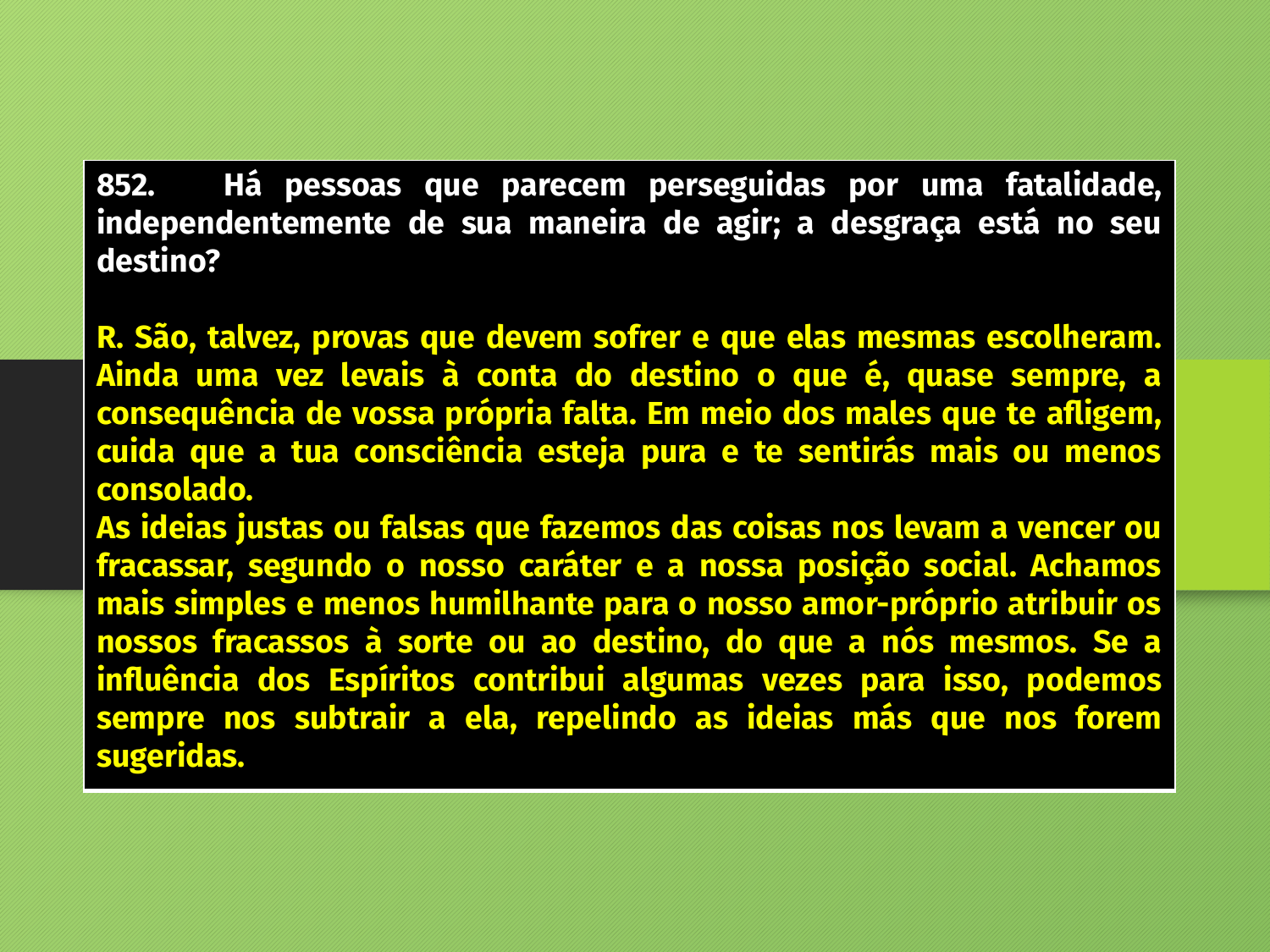

| 852. Há pessoas que parecem perseguidas por uma fatalidade, independentemente de sua maneira de agir; a desgraça está no seu destino? R. São, talvez, provas que devem sofrer e que elas mesmas escolheram. Ainda uma vez levais à conta do destino o que é, quase sempre, a consequência de vossa própria falta. Em meio dos males que te afligem, cuida que a tua consciência esteja pura e te sentirás mais ou menos consolado. As ideias justas ou falsas que fazemos das coisas nos levam a vencer ou fracassar, segundo o nosso caráter e a nossa posição social. Achamos mais simples e menos humilhante para o nosso amor-próprio atribuir os nossos fracassos à sorte ou ao destino, do que a nós mesmos. Se a influência dos Espíritos contribui algumas vezes para isso, podemos sempre nos subtrair a ela, repelindo as ideias más que nos forem sugeridas. |
| --- |